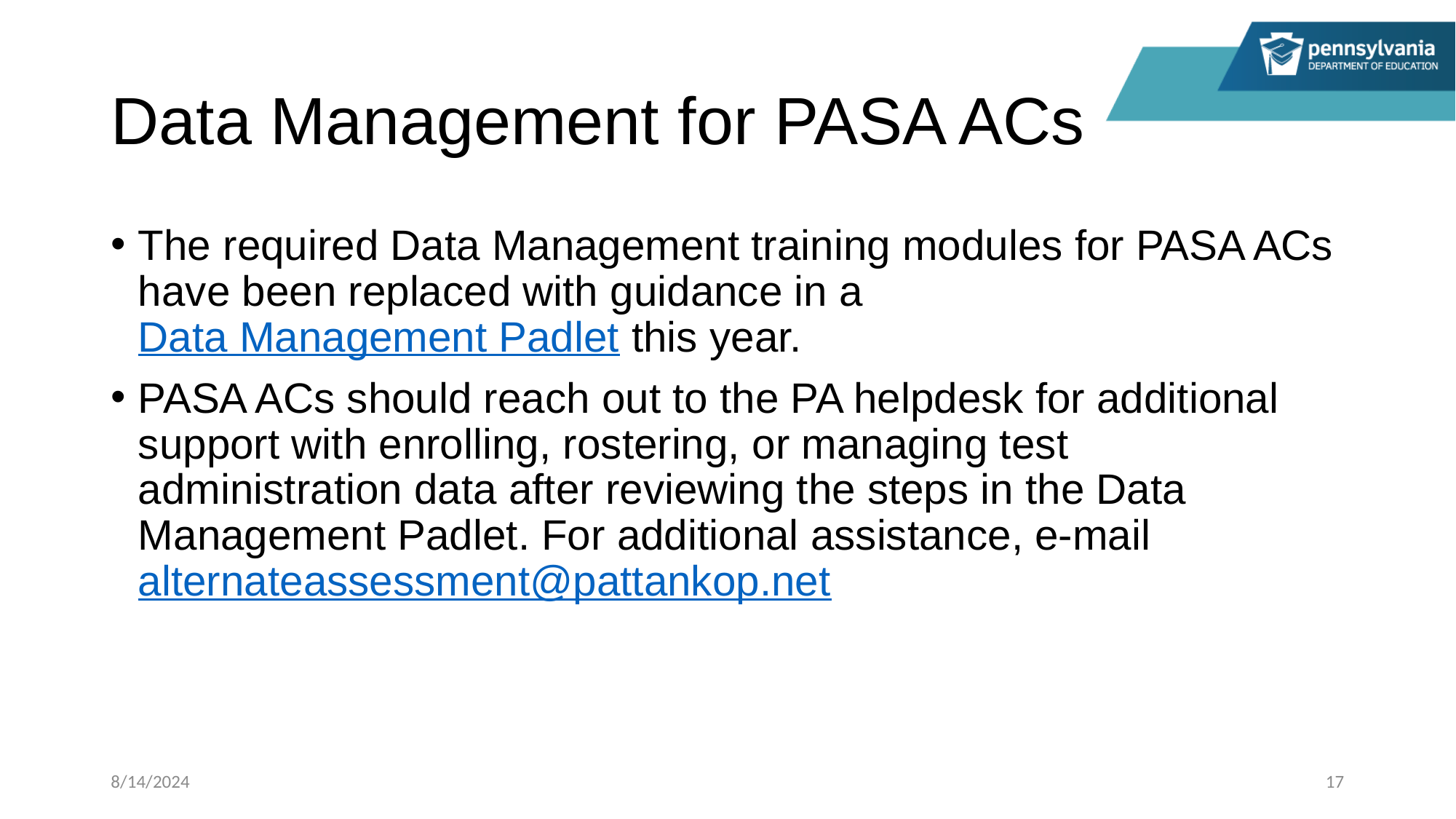

# Data Management for PASA ACs
The required Data Management training modules for PASA ACs have been replaced with guidance in a Data Management Padlet this year.
PASA ACs should reach out to the PA helpdesk for additional support with enrolling, rostering, or managing test administration data after reviewing the steps in the Data Management Padlet. For additional assistance, e-mail alternateassessment@pattankop.net

8/14/2024
17